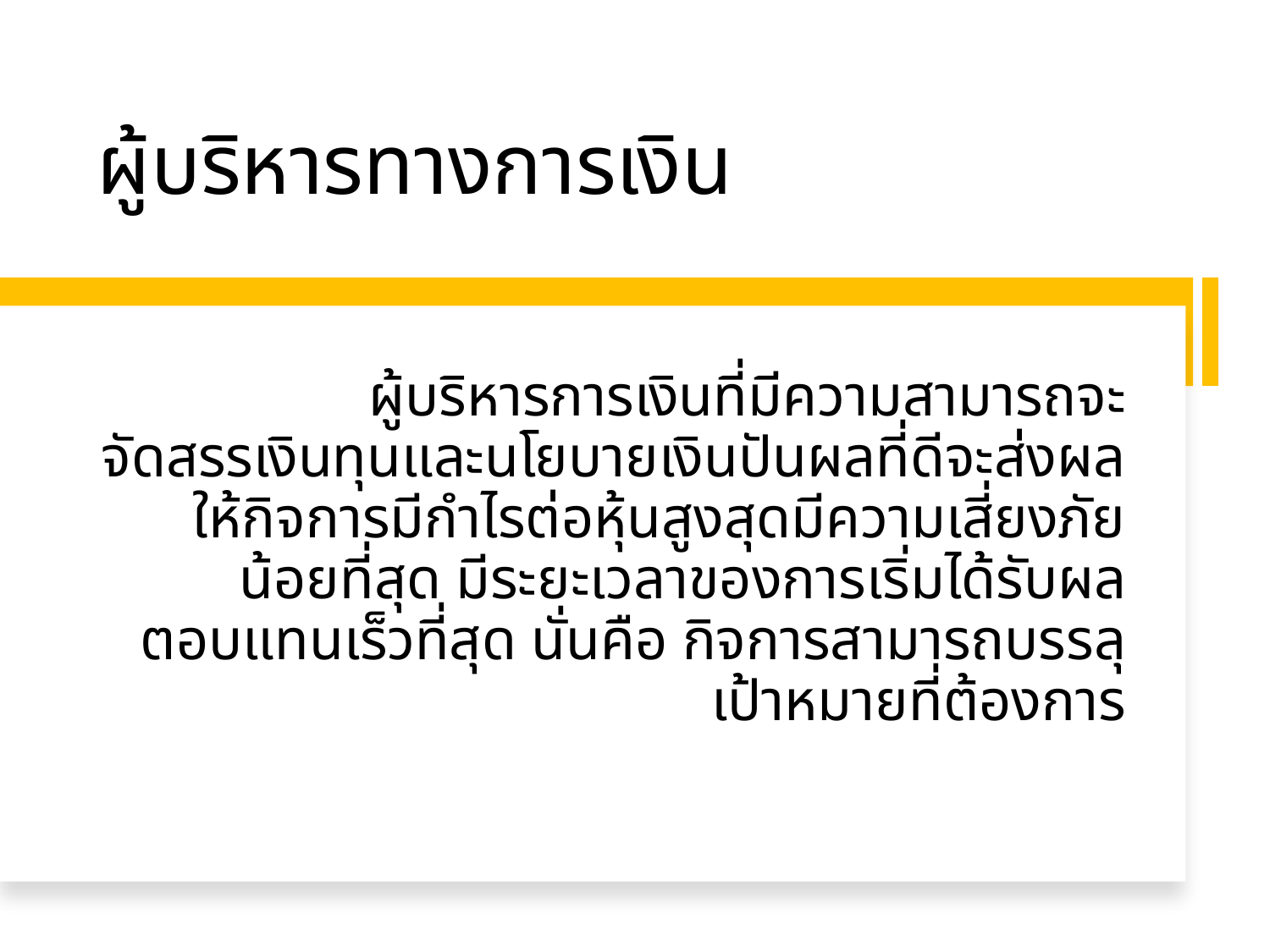

# ผู้บริหารทางการเงิน

	ผู้บริหารการเงินที่มีความสามารถจะจัดสรรเงินทุนและนโยบายเงินปันผลที่ดีจะส่งผลให้กิจการมีกำไรต่อหุ้นสูงสุดมีความเสี่ยงภัยน้อยที่สุด มีระยะเวลาของการเริ่มได้รับผลตอบแทนเร็วที่สุด นั่นคือ กิจการสามารถบรรลุเป้าหมายที่ต้องการ